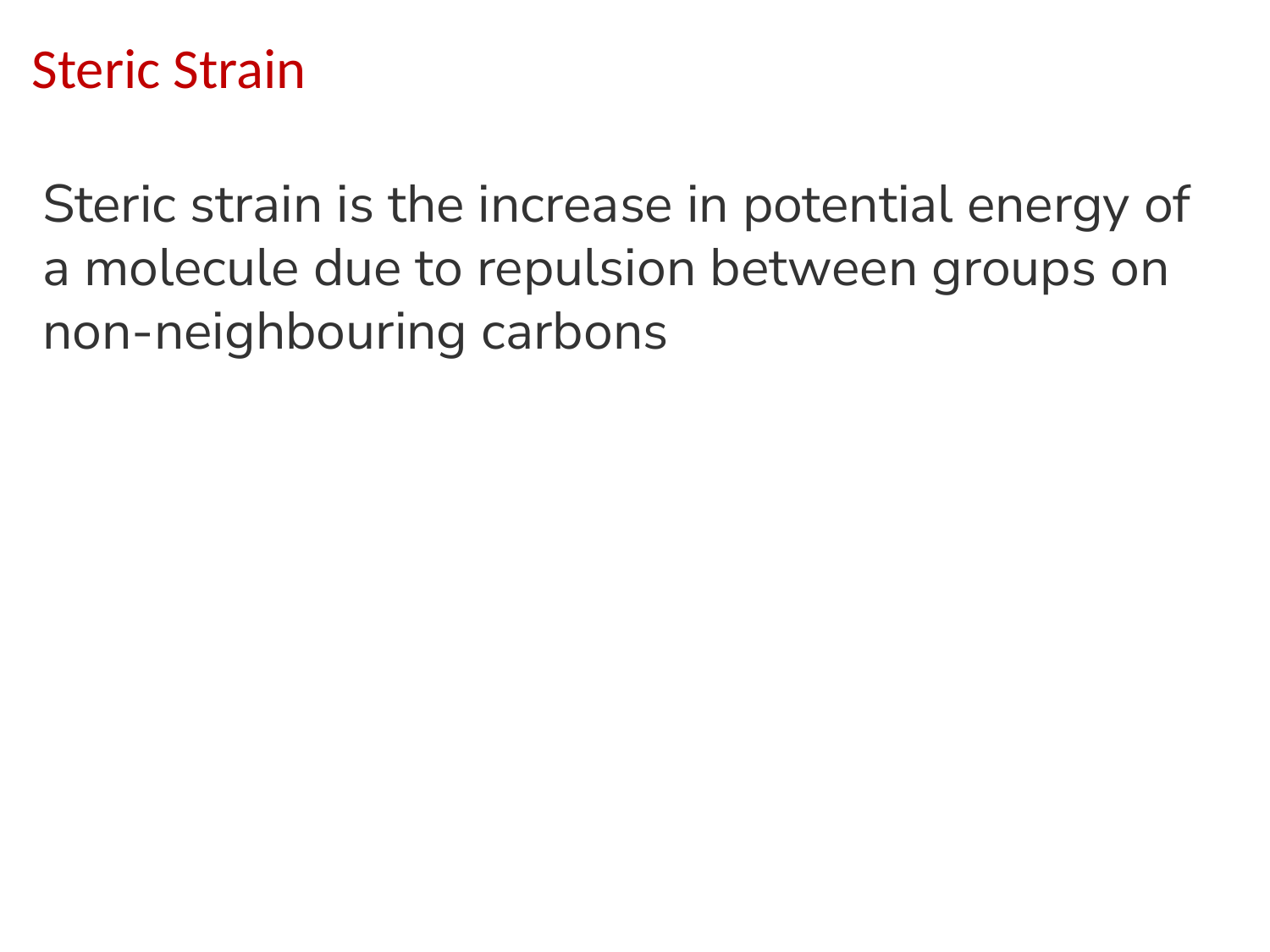

# Steric Strain
Steric strain is the increase in potential energy of a molecule due to repulsion between groups on non-neighbouring carbons